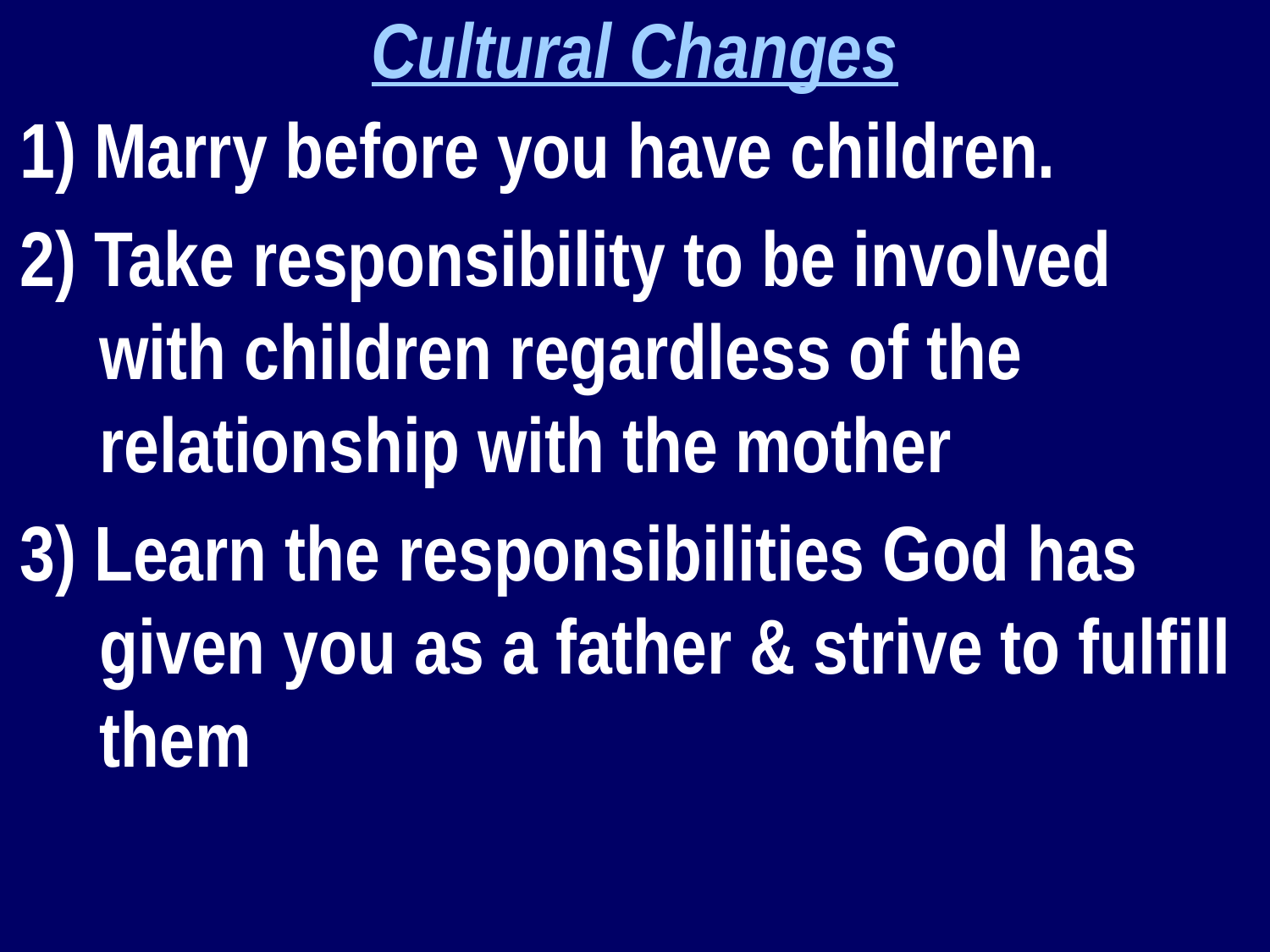

Cultural Changes
1) Marry before you have children.
2) Take responsibility to be involved with children regardless of the relationship with the mother
3) Learn the responsibilities God has given you as a father & strive to fulfill them